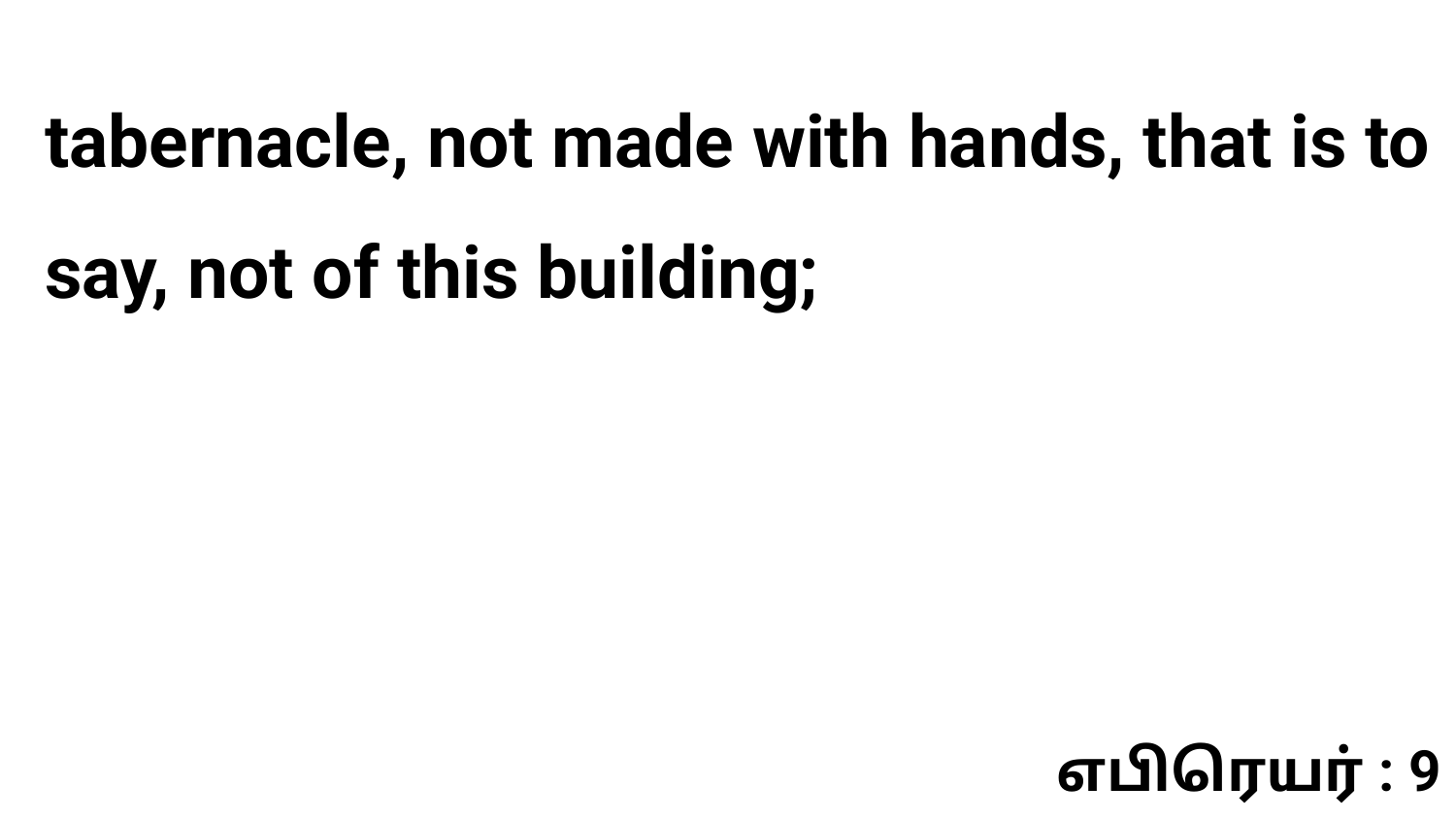

tabernacle, not made with hands, that is to say, not of this building;
எபிரெயர் : 9